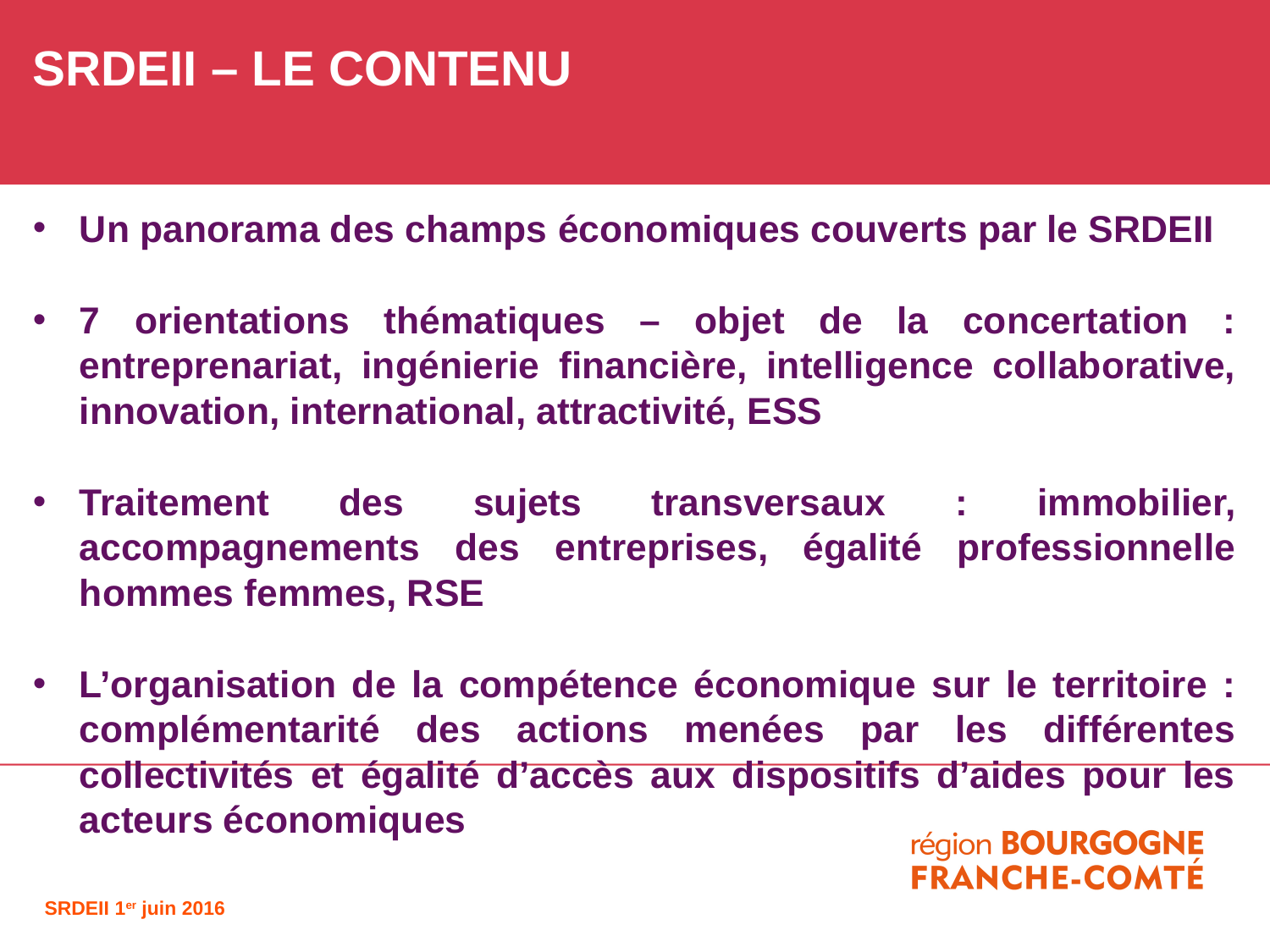

SRDEII – LE CONTENU
Un panorama des champs économiques couverts par le SRDEII

7 orientations thématiques – objet de la concertation : entreprenariat, ingénierie financière, intelligence collaborative, innovation, international, attractivité, ESS

Traitement des sujets transversaux : immobilier, accompagnements des entreprises, égalité professionnelle hommes femmes, RSE

L’organisation de la compétence économique sur le territoire : complémentarité des actions menées par les différentes collectivités et égalité d’accès aux dispositifs d’aides pour les acteurs économiques

SRDEII 1er juin 2016